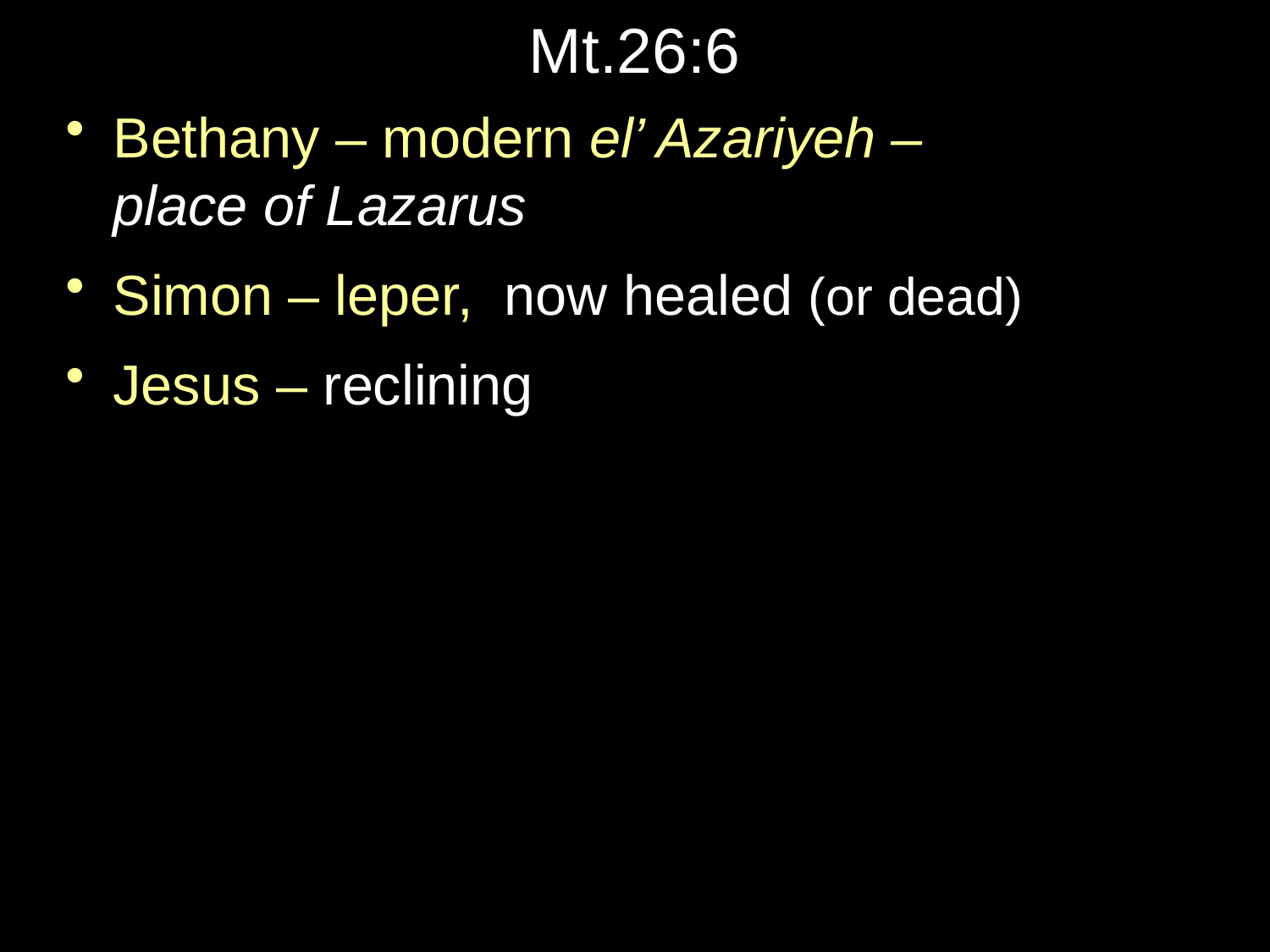

# Mt.26:6
Bethany – modern el’ Azariyeh –
place of Lazarus
Simon – leper,  now healed (or dead)
Jesus – reclining